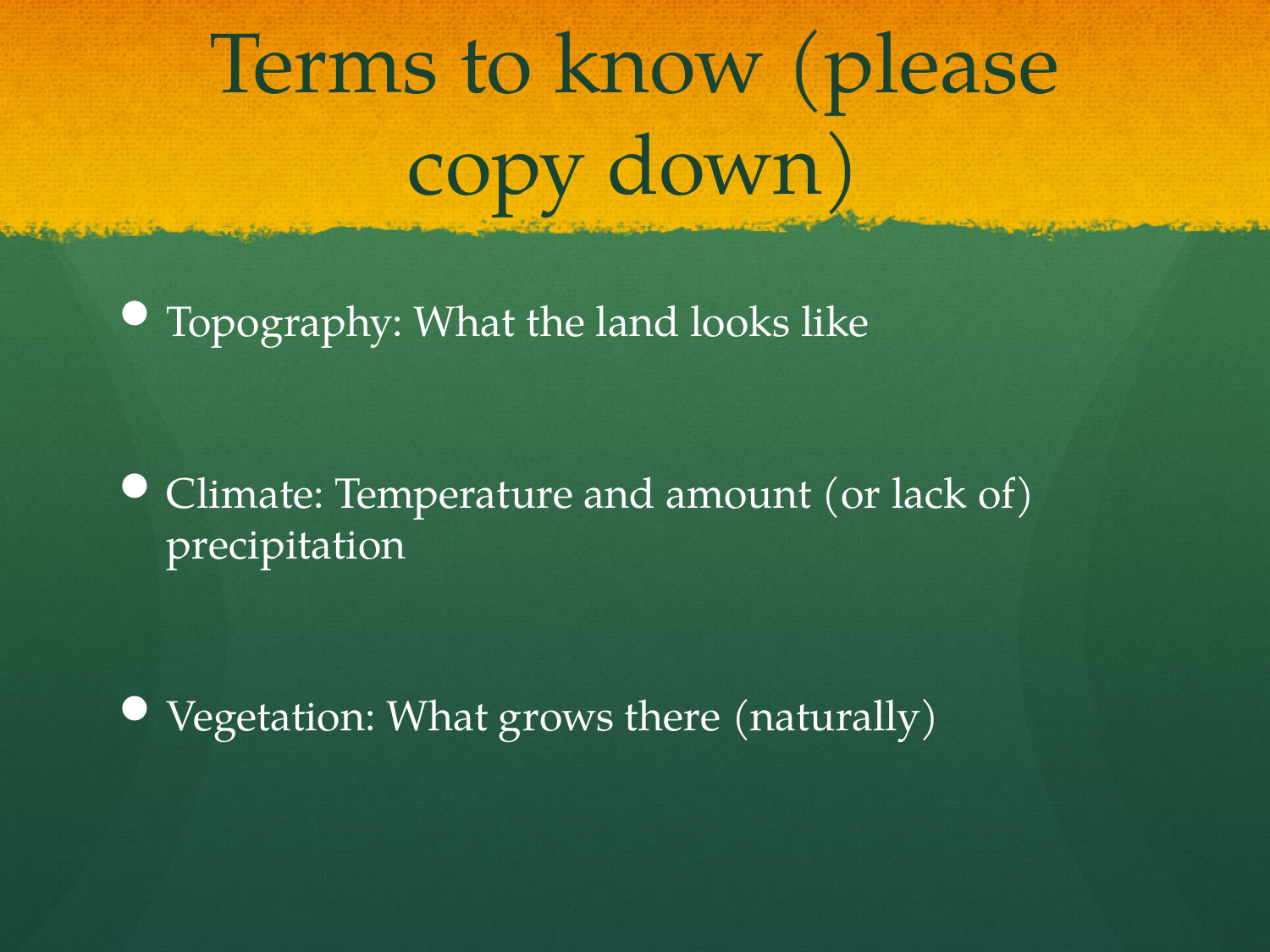

# Terms to know (please copy down)
Topography: What the land looks like

Climate: Temperature and amount (or lack of) precipitation

Vegetation: What grows there (naturally)